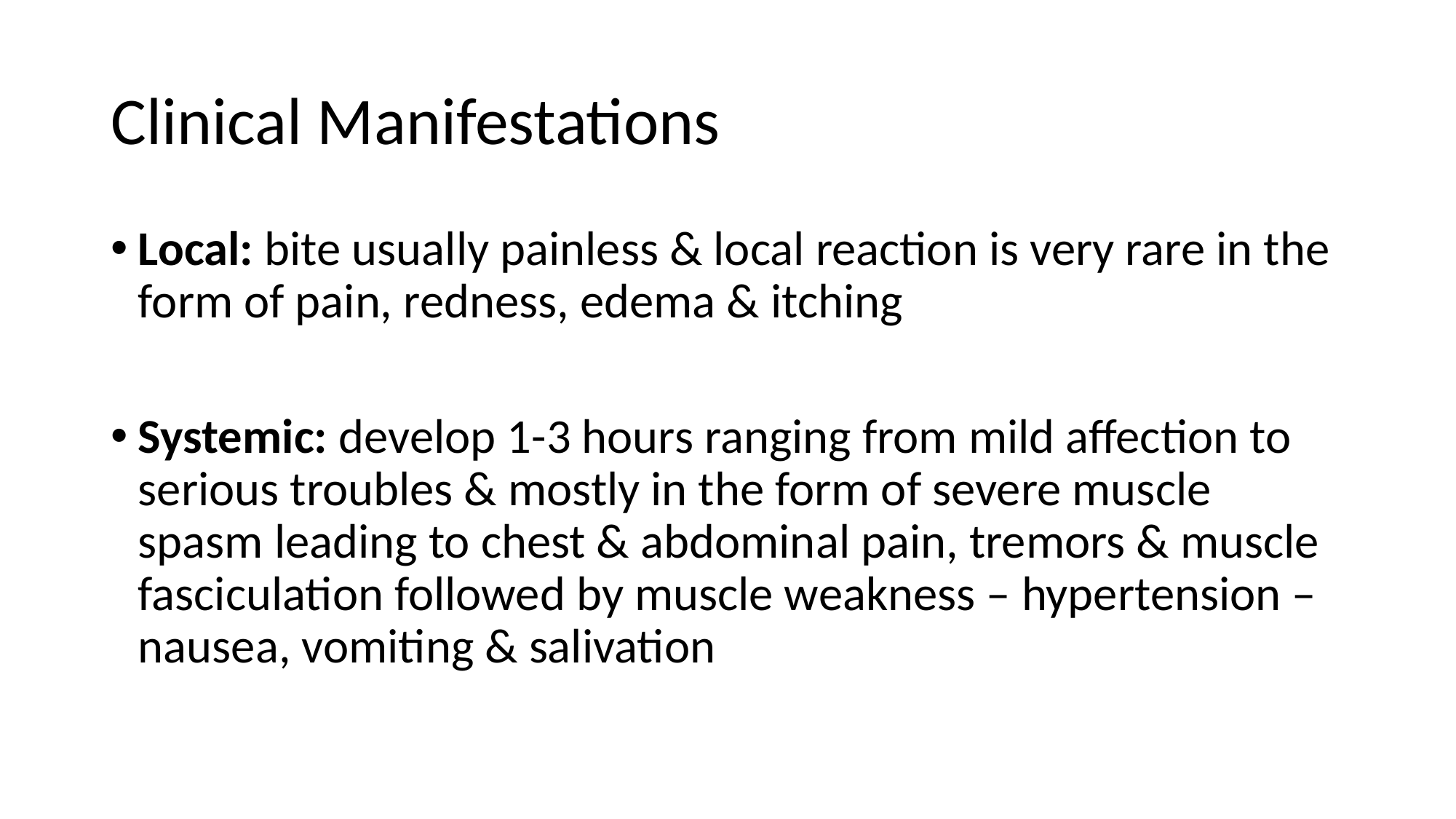

# Clinical Manifestations
Local: bite usually painless & local reaction is very rare in the form of pain, redness, edema & itching

Systemic: develop 1-3 hours ranging from mild affection to serious troubles & mostly in the form of severe muscle spasm leading to chest & abdominal pain, tremors & muscle fasciculation followed by muscle weakness – hypertension – nausea, vomiting & salivation